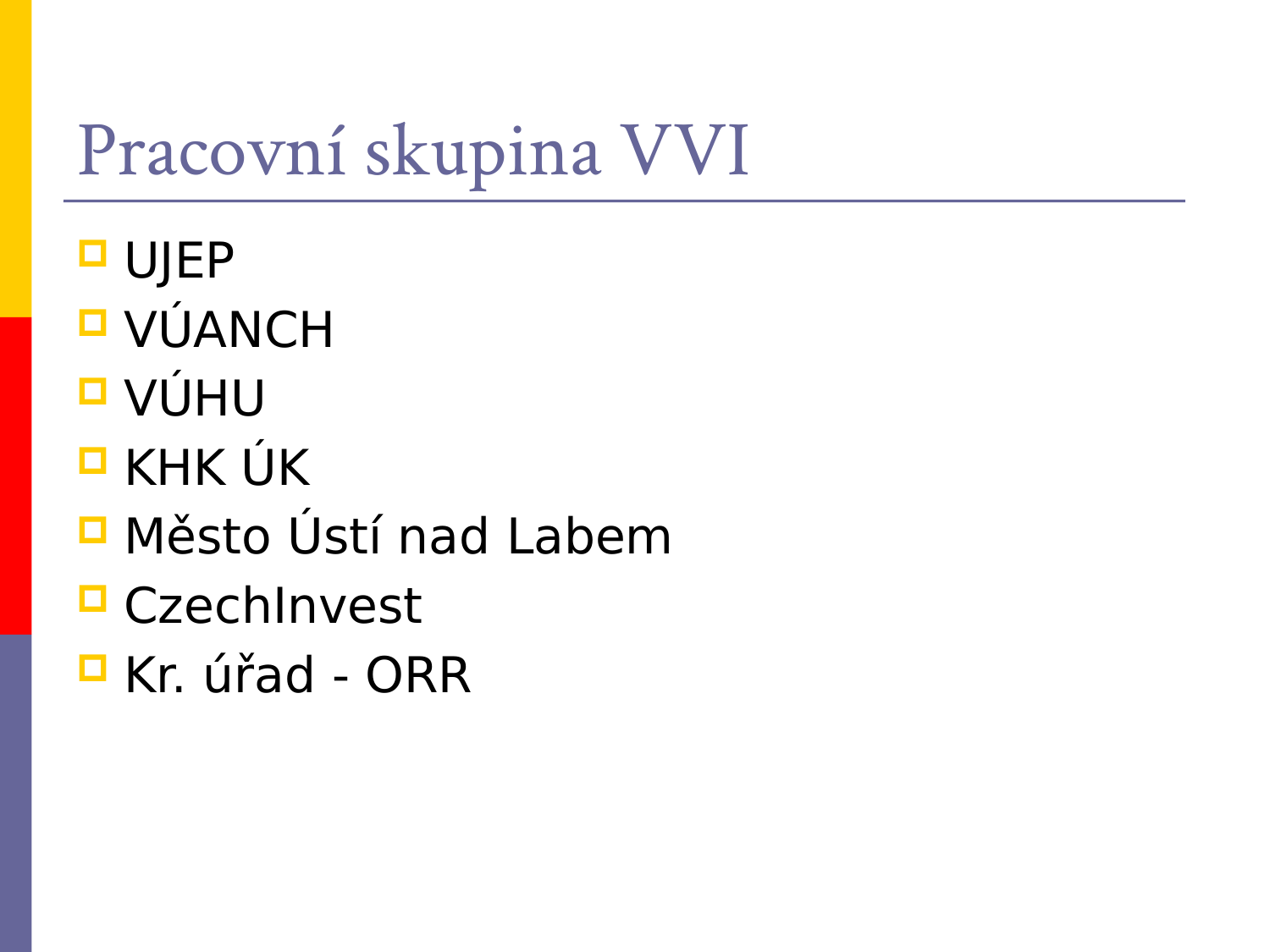

# Pracovní skupina VVI
UJEP
VÚANCH
VÚHU
KHK ÚK
Město Ústí nad Labem
CzechInvest
Kr. úřad - ORR